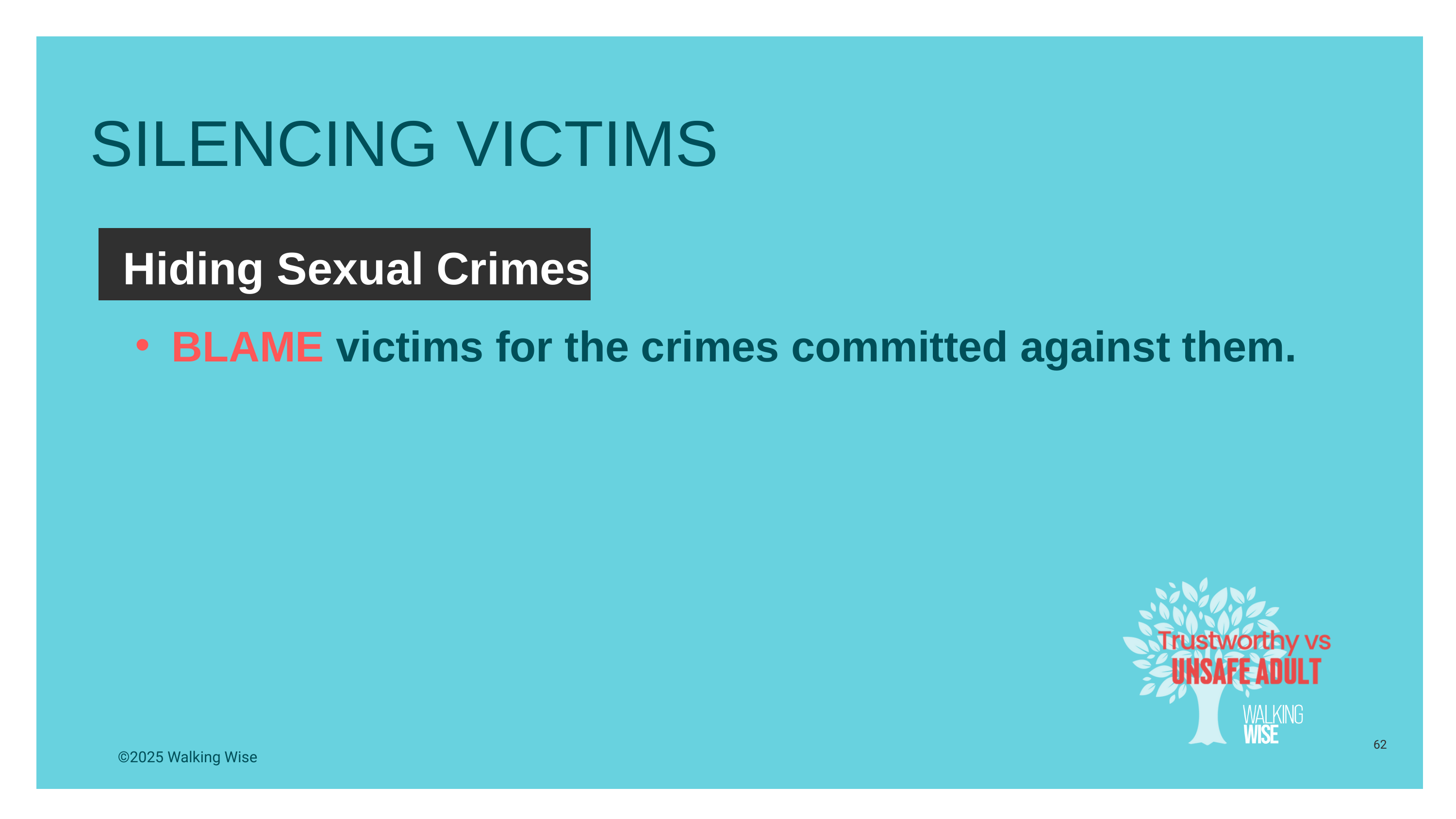

SILENCING VICTIMS

Hiding Sexual Crimes
BLAME victims for the crimes committed against them.

62
©2025 Walking Wise